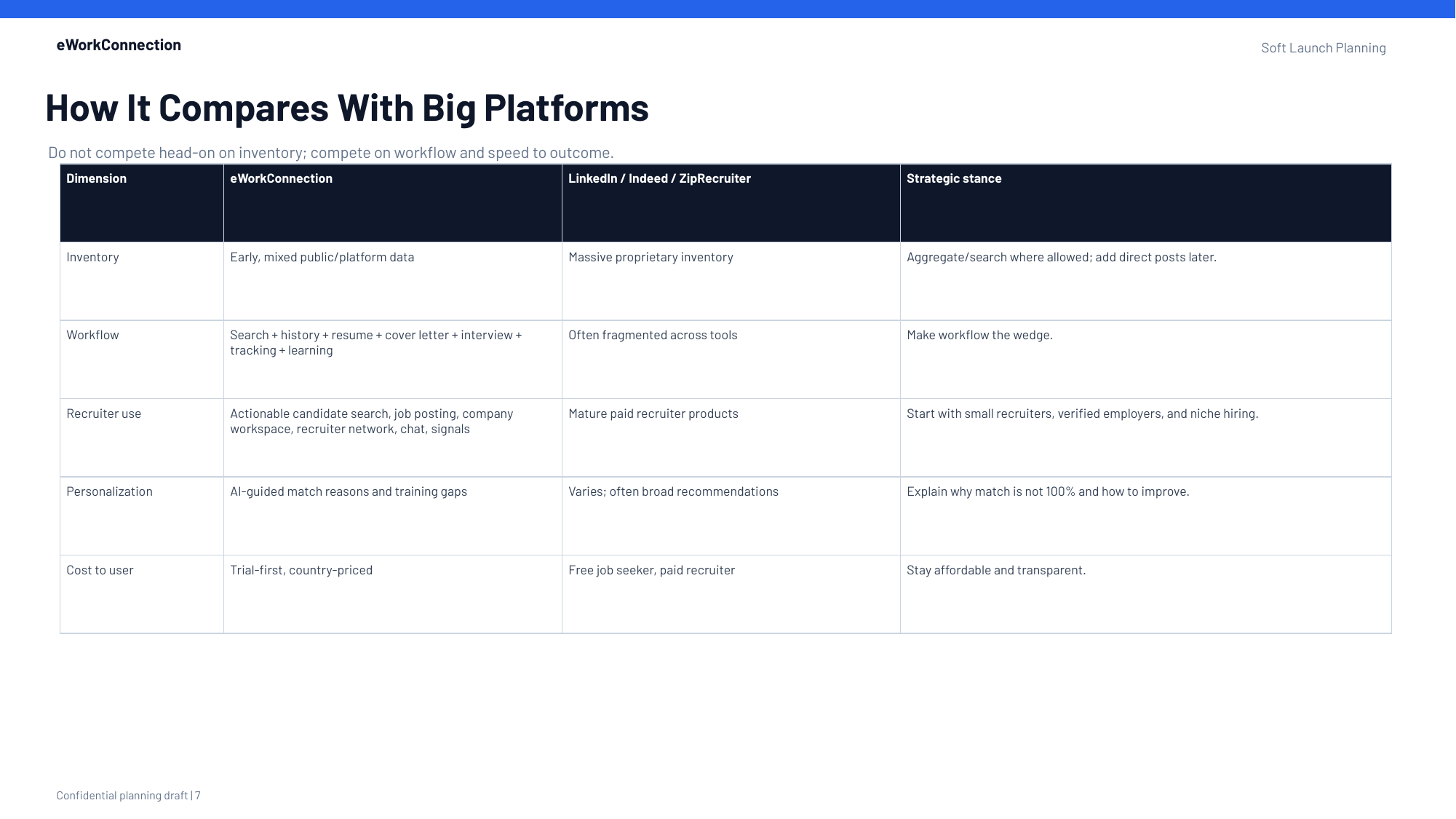

eWorkConnection
Soft Launch Planning
How It Compares With Big Platforms
Do not compete head-on on inventory; compete on workflow and speed to outcome.
| Dimension | eWorkConnection | LinkedIn / Indeed / ZipRecruiter | Strategic stance |
| --- | --- | --- | --- |
| Inventory | Early, mixed public/platform data | Massive proprietary inventory | Aggregate/search where allowed; add direct posts later. |
| Workflow | Search + history + resume + cover letter + interview + tracking + learning | Often fragmented across tools | Make workflow the wedge. |
| Recruiter use | Actionable candidate search, job posting, company workspace, recruiter network, chat, signals | Mature paid recruiter products | Start with small recruiters, verified employers, and niche hiring. |
| Personalization | AI-guided match reasons and training gaps | Varies; often broad recommendations | Explain why match is not 100% and how to improve. |
| Cost to user | Trial-first, country-priced | Free job seeker, paid recruiter | Stay affordable and transparent. |
Confidential planning draft | 7